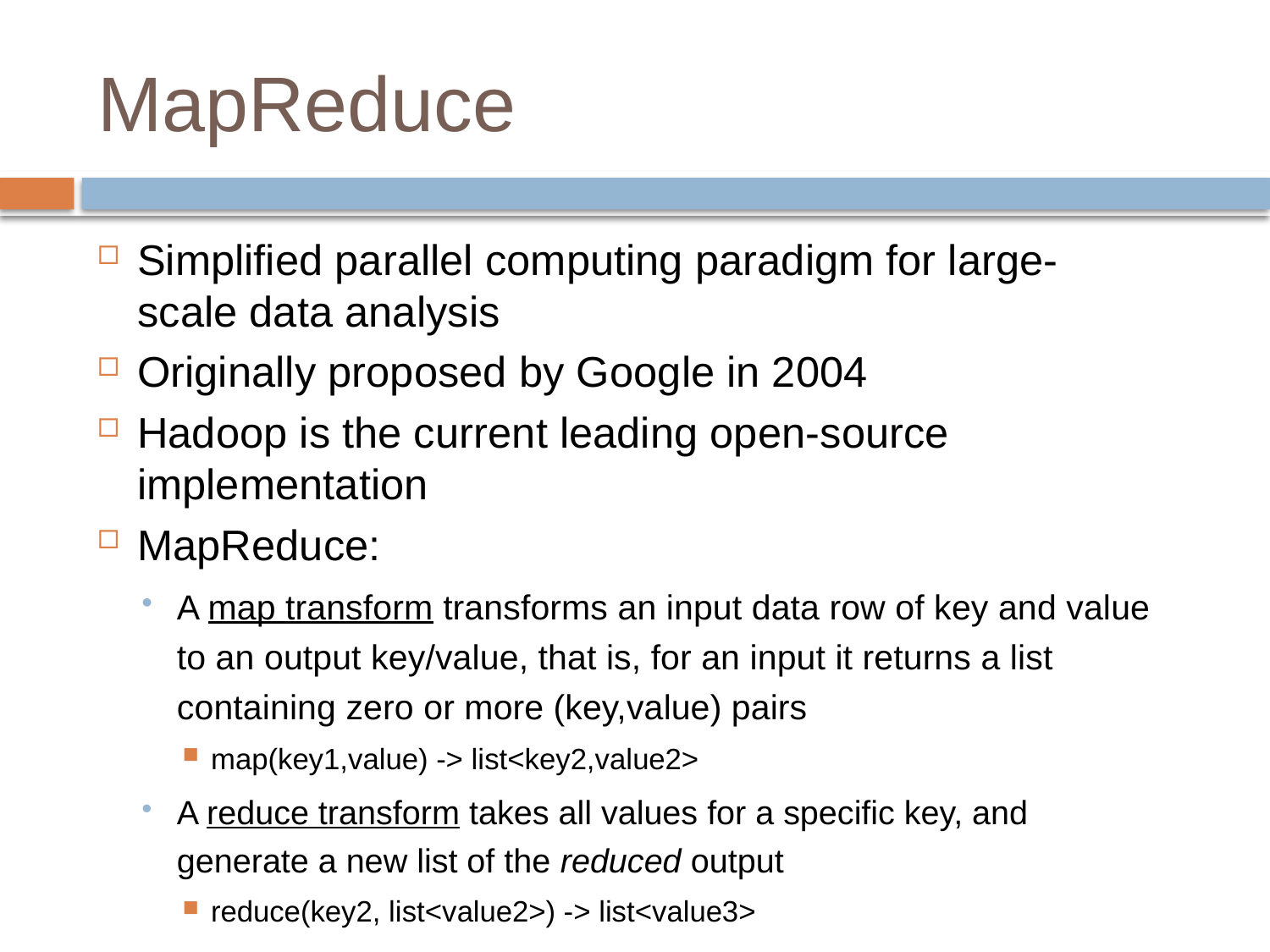

# MapReduce
Simplified parallel computing paradigm for large-scale data analysis
Originally proposed by Google in 2004
Hadoop is the current leading open-source implementation
MapReduce:
A map transform transforms an input data row of key and value to an output key/value, that is, for an input it returns a list containing zero or more (key,value) pairs
map(key1,value) -> list<key2,value2>
A reduce transform takes all values for a specific key, and generate a new list of the reduced output
reduce(key2, list<value2>) -> list<value3>